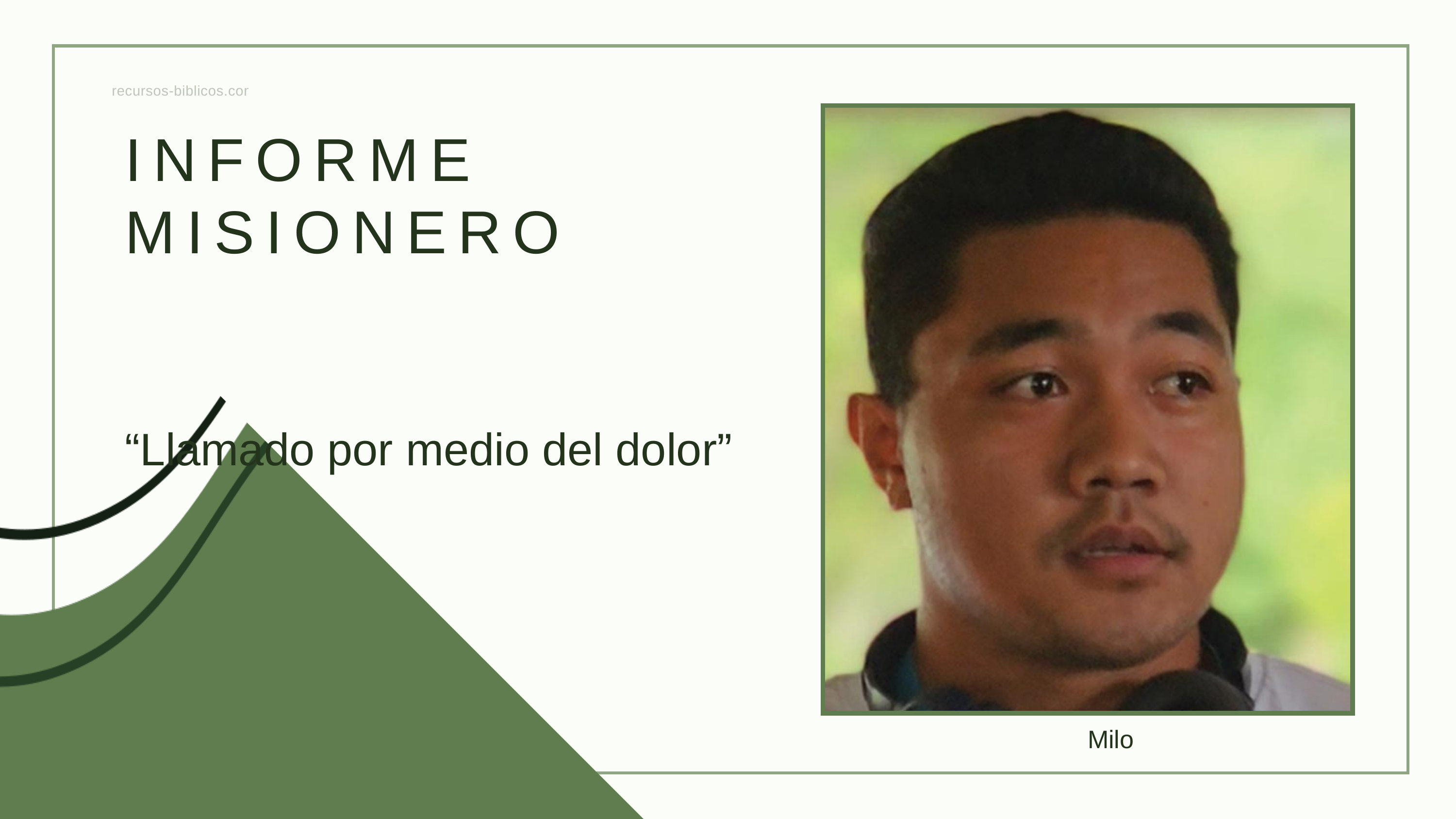

recursos-biblicos.com

INFORME MISIONERO
“Llamado por medio del dolor”

Milo